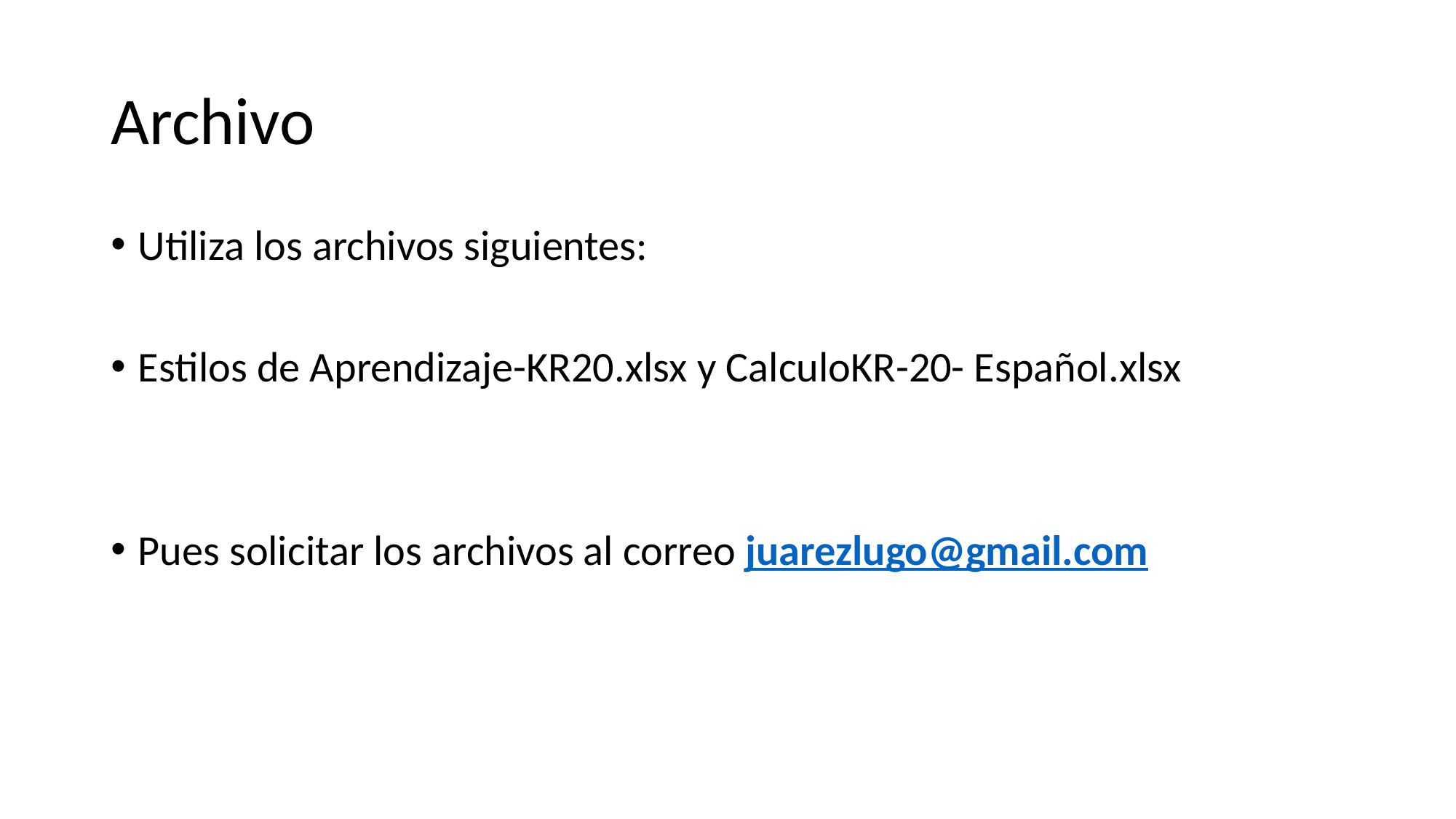

# Archivo
Utiliza los archivos siguientes:

Estilos de Aprendizaje-KR20.xlsx y CalculoKR-20- Español.xlsx

Pues solicitar los archivos al correo juarezlugo@gmail.com